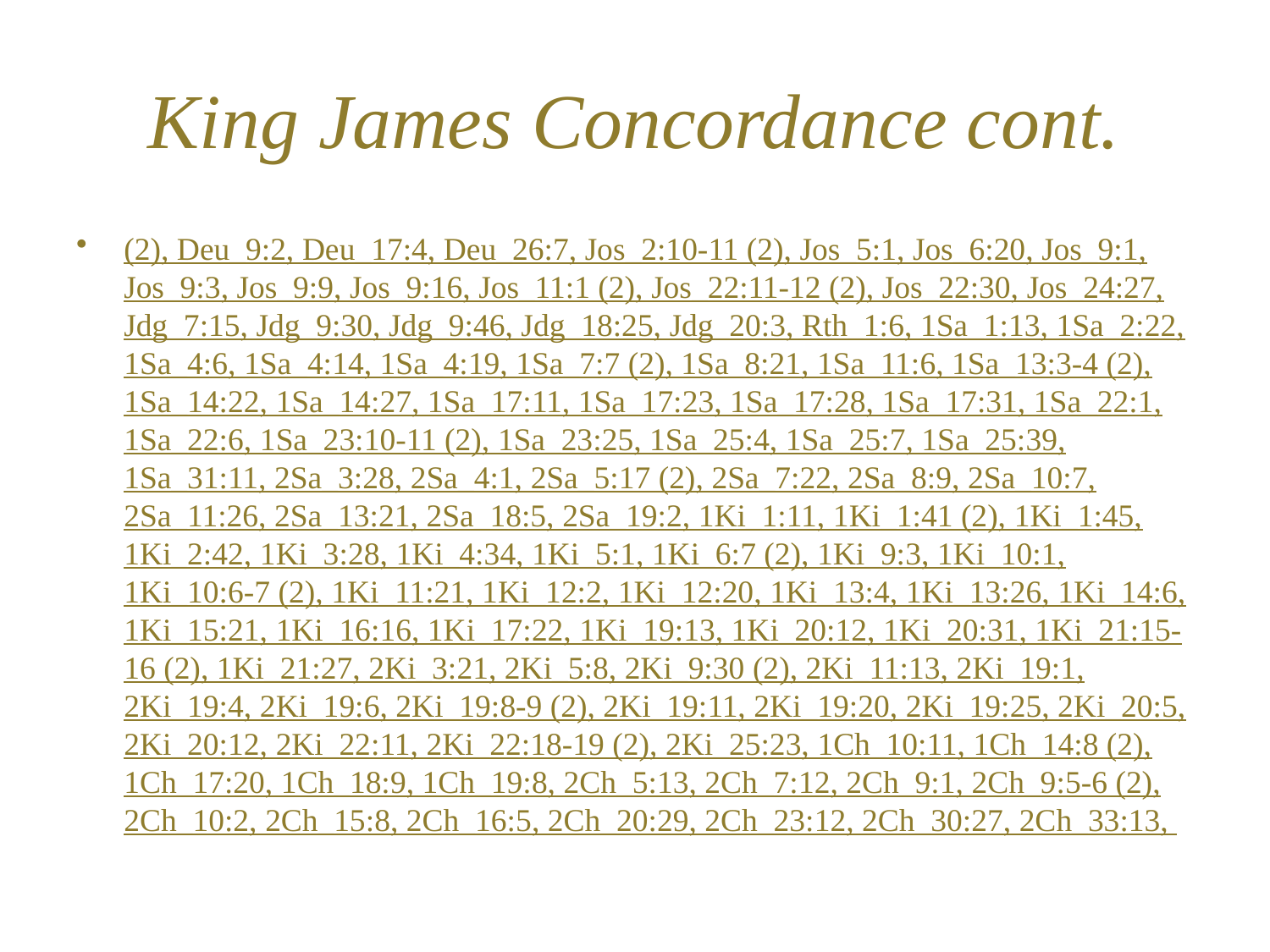

# King James Concordance cont.
(2), Deu_9:2, Deu_17:4, Deu_26:7, Jos_2:10-11 (2), Jos_5:1, Jos_6:20, Jos_9:1, Jos_9:3, Jos_9:9, Jos_9:16, Jos_11:1 (2), Jos_22:11-12 (2), Jos_22:30, Jos_24:27, Jdg_7:15, Jdg_9:30, Jdg_9:46, Jdg_18:25, Jdg_20:3, Rth_1:6, 1Sa_1:13, 1Sa_2:22, 1Sa_4:6, 1Sa_4:14, 1Sa_4:19, 1Sa_7:7 (2), 1Sa_8:21, 1Sa_11:6, 1Sa_13:3-4 (2), 1Sa_14:22, 1Sa_14:27, 1Sa_17:11, 1Sa_17:23, 1Sa_17:28, 1Sa_17:31, 1Sa_22:1, 1Sa_22:6, 1Sa_23:10-11 (2), 1Sa_23:25, 1Sa_25:4, 1Sa_25:7, 1Sa_25:39, 1Sa_31:11, 2Sa_3:28, 2Sa_4:1, 2Sa_5:17 (2), 2Sa_7:22, 2Sa_8:9, 2Sa_10:7, 2Sa_11:26, 2Sa_13:21, 2Sa_18:5, 2Sa_19:2, 1Ki_1:11, 1Ki_1:41 (2), 1Ki_1:45, 1Ki_2:42, 1Ki_3:28, 1Ki_4:34, 1Ki_5:1, 1Ki_6:7 (2), 1Ki_9:3, 1Ki_10:1, 1Ki_10:6-7 (2), 1Ki_11:21, 1Ki_12:2, 1Ki_12:20, 1Ki_13:4, 1Ki_13:26, 1Ki_14:6, 1Ki_15:21, 1Ki_16:16, 1Ki_17:22, 1Ki_19:13, 1Ki_20:12, 1Ki_20:31, 1Ki_21:15-16 (2), 1Ki_21:27, 2Ki_3:21, 2Ki_5:8, 2Ki_9:30 (2), 2Ki_11:13, 2Ki_19:1, 2Ki_19:4, 2Ki_19:6, 2Ki_19:8-9 (2), 2Ki_19:11, 2Ki_19:20, 2Ki_19:25, 2Ki_20:5, 2Ki_20:12, 2Ki_22:11, 2Ki_22:18-19 (2), 2Ki_25:23, 1Ch_10:11, 1Ch_14:8 (2), 1Ch_17:20, 1Ch_18:9, 1Ch_19:8, 2Ch_5:13, 2Ch_7:12, 2Ch_9:1, 2Ch_9:5-6 (2), 2Ch_10:2, 2Ch_15:8, 2Ch_16:5, 2Ch_20:29, 2Ch_23:12, 2Ch_30:27, 2Ch_33:13,